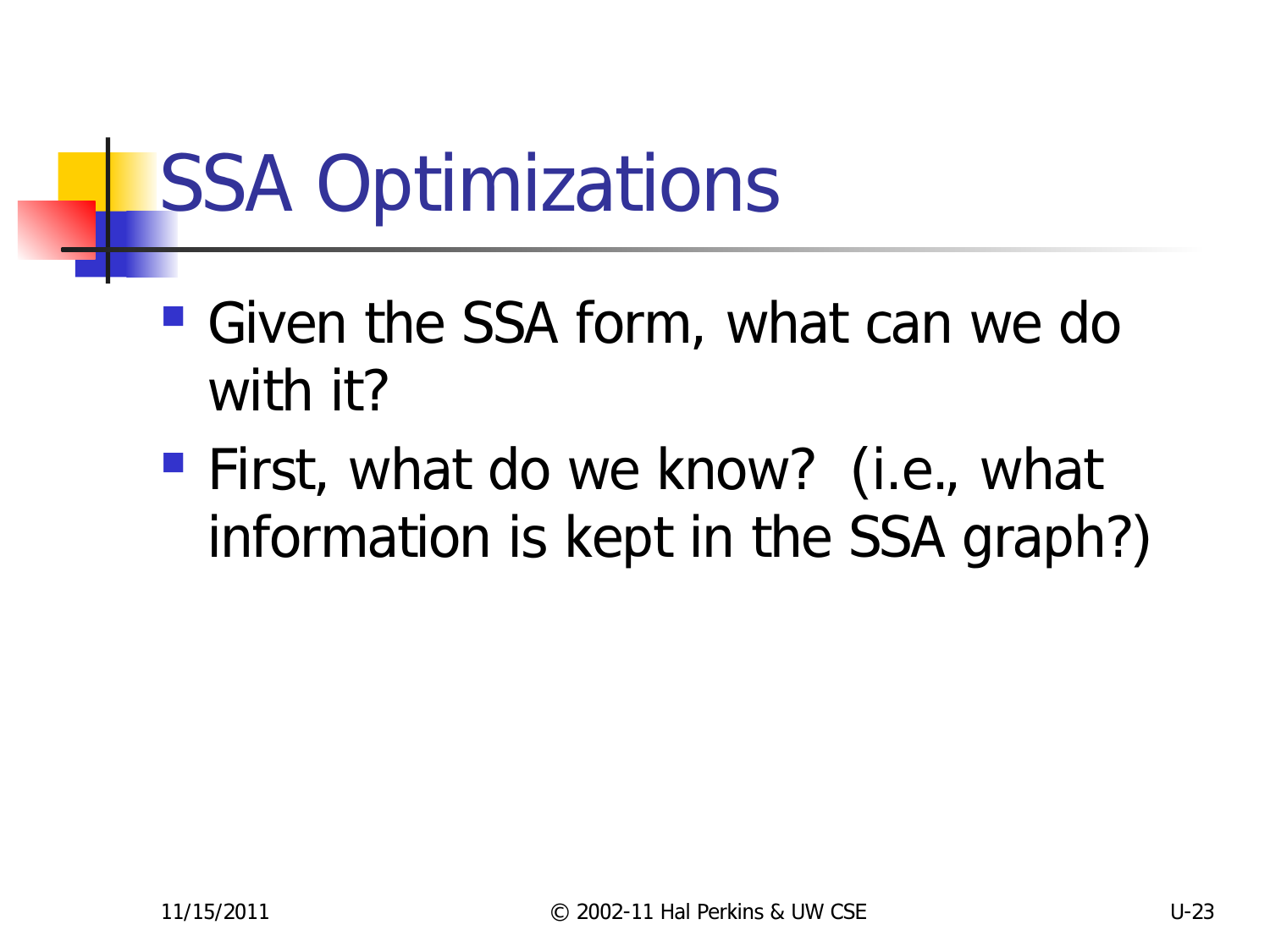

# SSA Optimizations
Given the SSA form, what can we do with it?
First, what do we know?  (i.e., what information is kept in the SSA graph?)
11/15/2011
© 2002-11 Hal Perkins & UW CSE
U-23